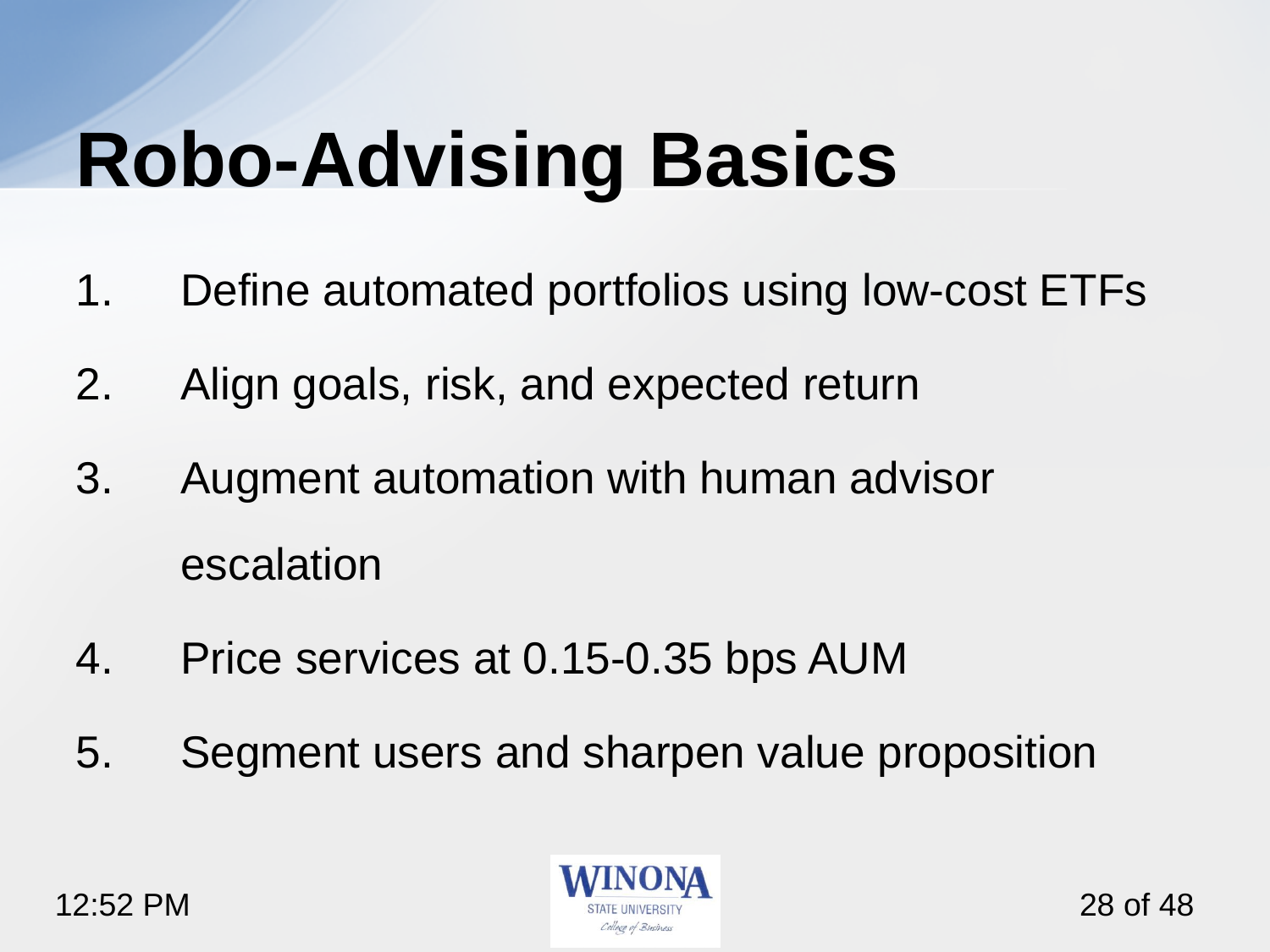

# Robo-Advising Basics
Define automated portfolios using low-cost ETFs
Align goals, risk, and expected return
Augment automation with human advisor escalation
Price services at 0.15-0.35 bps AUM
Segment users and sharpen value proposition